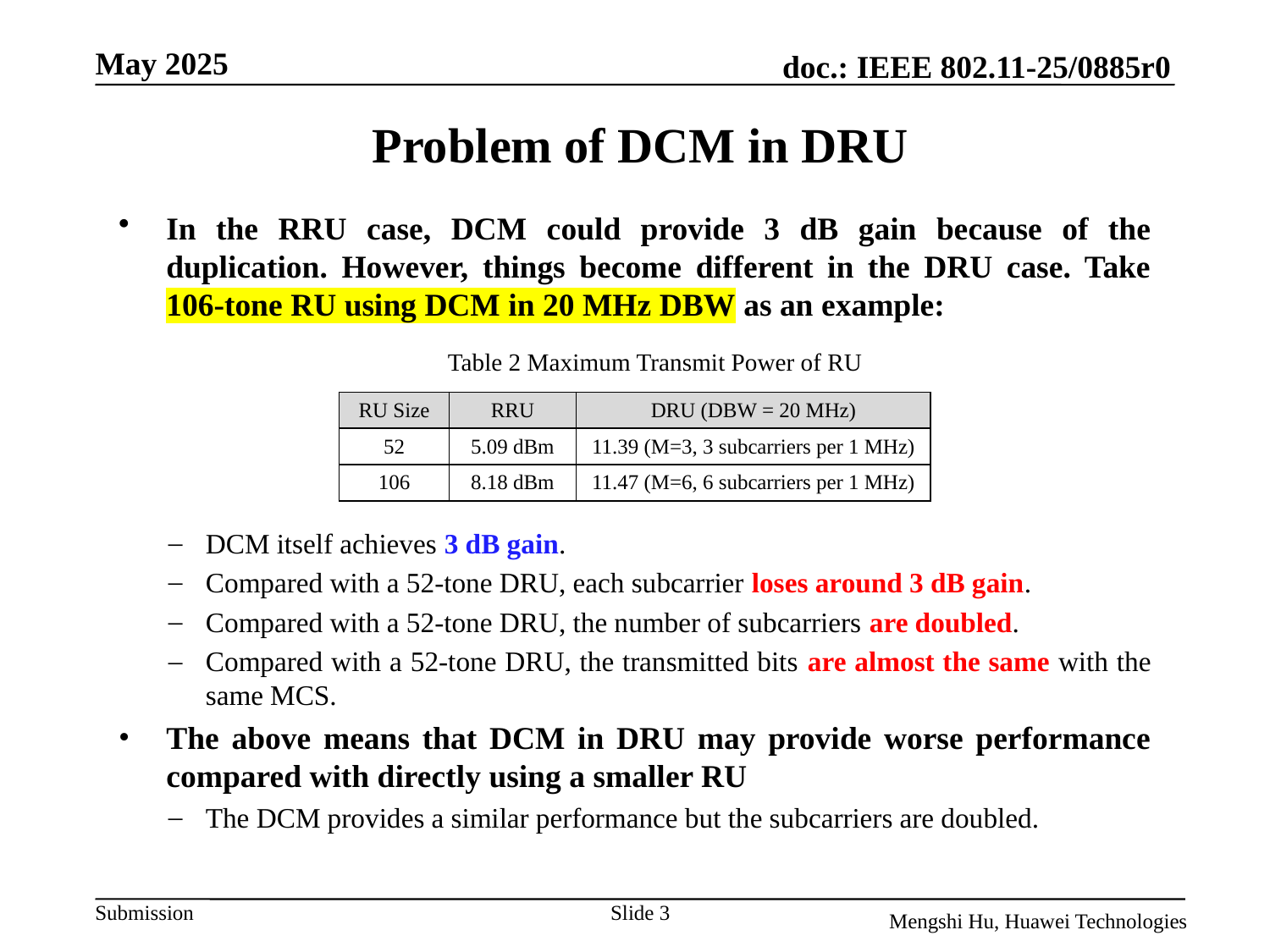

# Problem of DCM in DRU
In the RRU case, DCM could provide 3 dB gain because of the duplication. However, things become different in the DRU case. Take 106-tone RU using DCM in 20 MHz DBW as an example:

DCM itself achieves 3 dB gain.
Compared with a 52-tone DRU, each subcarrier loses around 3 dB gain.
Compared with a 52-tone DRU, the number of subcarriers are doubled.
Compared with a 52-tone DRU, the transmitted bits are almost the same with the same MCS.
The above means that DCM in DRU may provide worse performance compared with directly using a smaller RU
The DCM provides a similar performance but the subcarriers are doubled.

Table 2 Maximum Transmit Power of RU
| RU Size | RRU | DRU (DBW = 20 MHz) |
| --- | --- | --- |
| 52 | 5.09 dBm | 11.39 (M=3, 3 subcarriers per 1 MHz) |
| 106 | 8.18 dBm | 11.47 (M=6, 6 subcarriers per 1 MHz) |
Slide 3